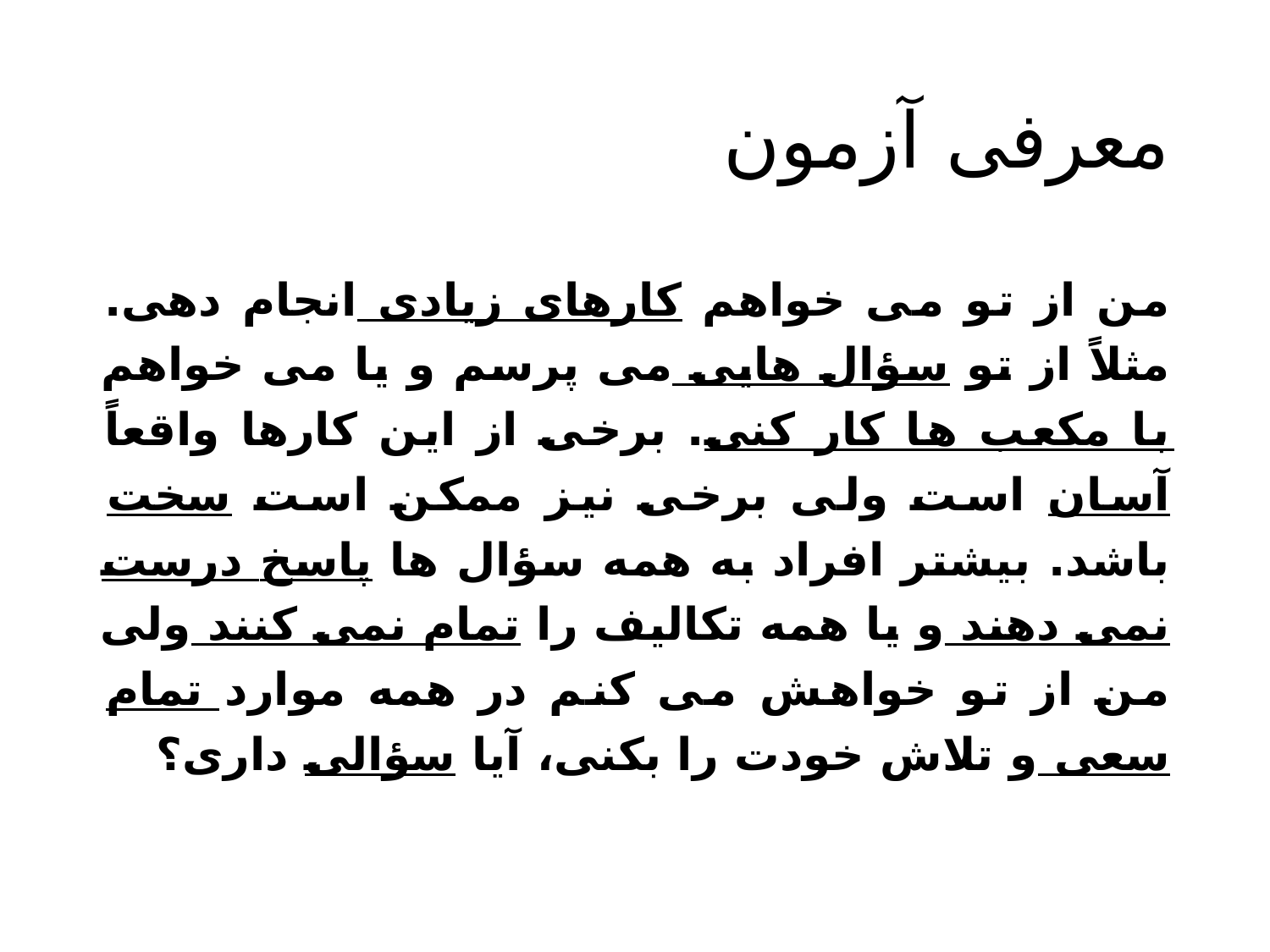

# معرفی آزمون
من از تو می خواهم کارهای زیادی انجام دهی. مثلاً از تو سؤال هایی می پرسم و یا می خواهم با مکعب ها کار کنی. برخی از این کارها واقعاً آسان است ولی برخی نیز ممکن است سخت باشد. بیشتر افراد به همه سؤال ها پاسخ درست نمی دهند و یا همه تکالیف را تمام نمی کنند ولی من از تو خواهش می کنم در همه موارد تمام سعی و تلاش خودت را بکنی، آیا سؤالی داری؟